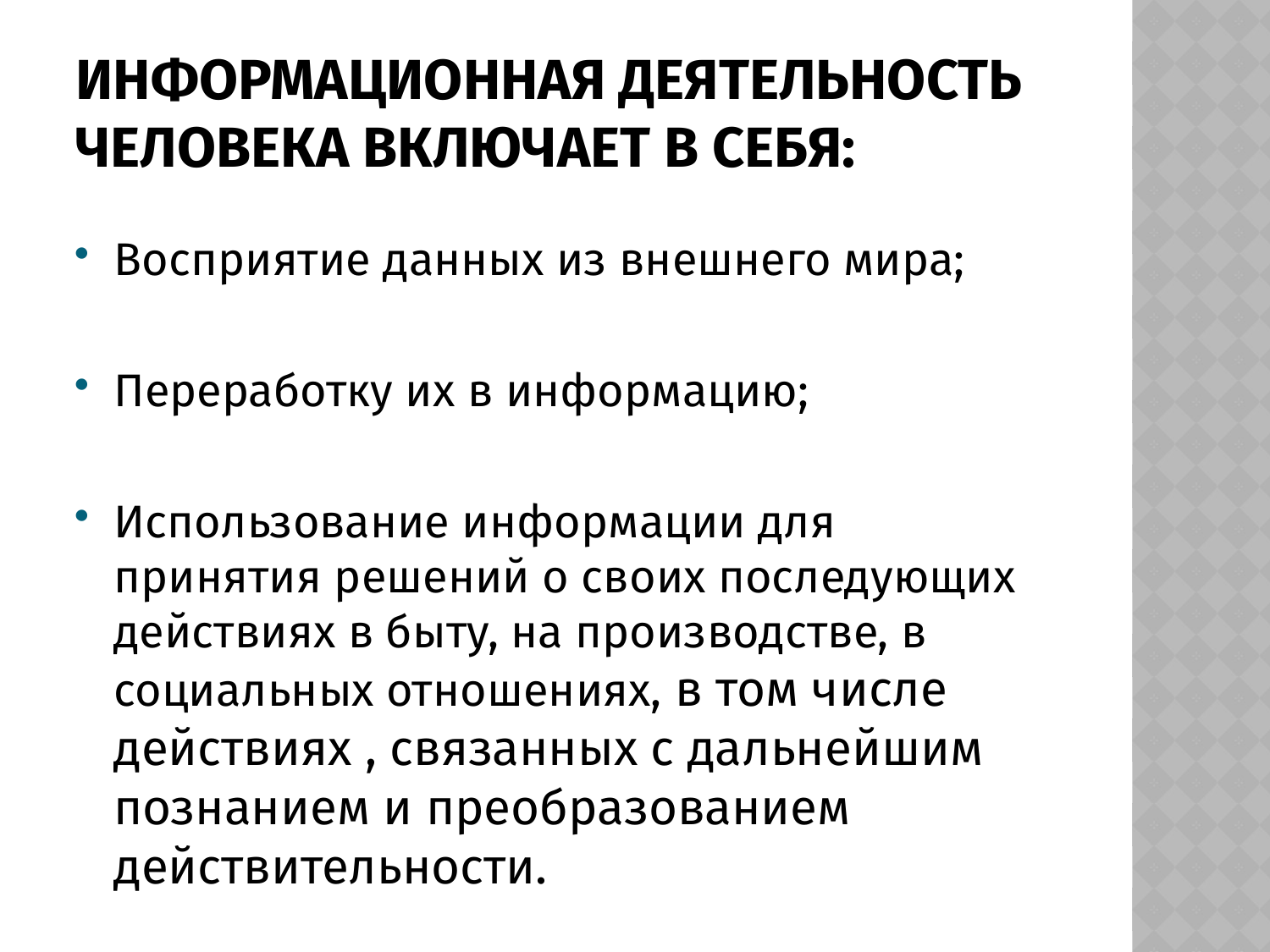

# Информационная деятельность человека включает в себя:
Восприятие данных из внешнего мира;

Переработку их в информацию;

Использование информации для принятия решений о своих последующих действиях в быту, на производстве, в социальных отношениях, в том числе действиях , связанных с дальнейшим познанием и преобразованием действительности.